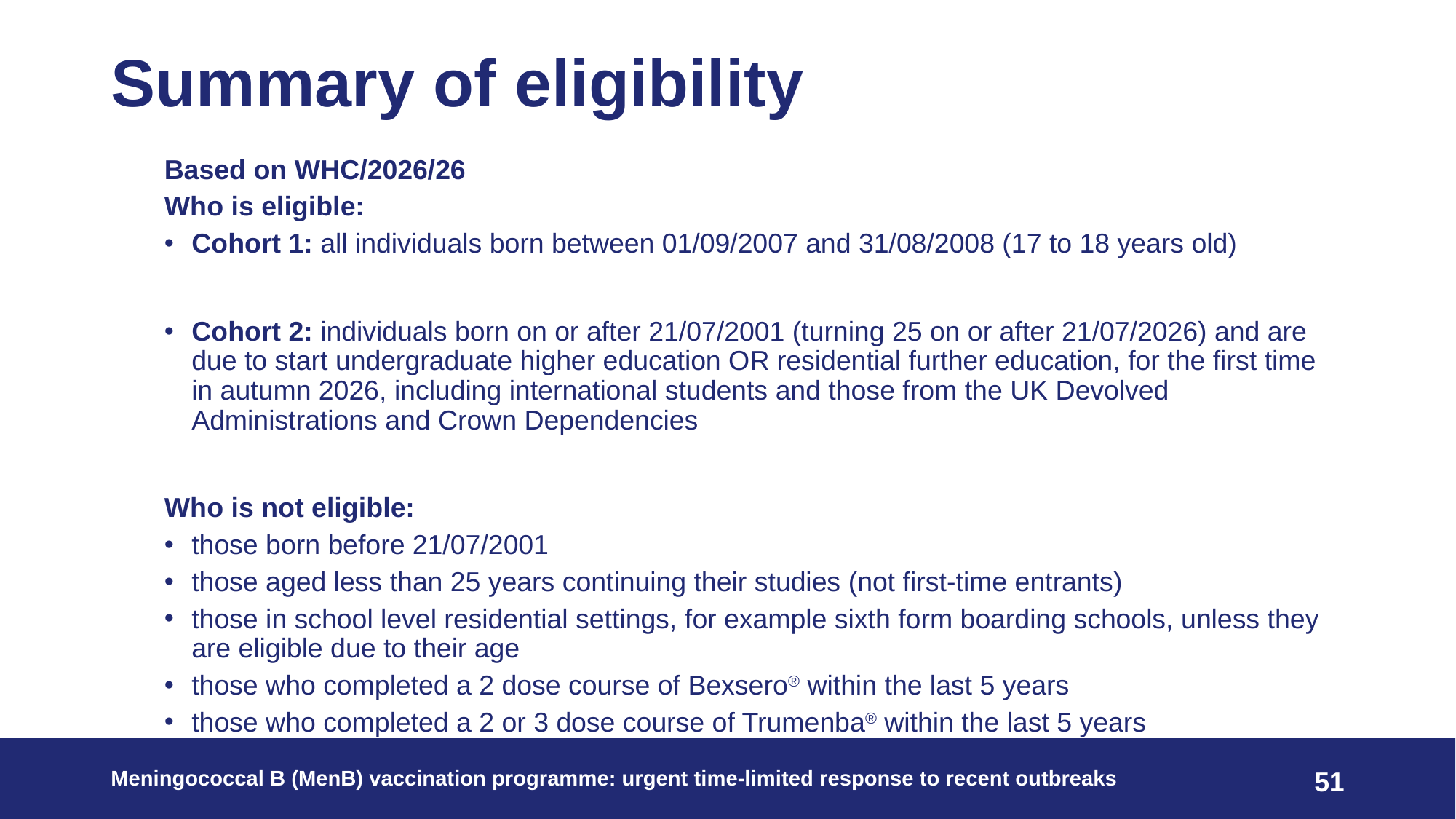

# Summary of eligibility
Based on WHC/2026/26
Who is eligible:
Cohort 1: all individuals born between 01/09/2007 and 31/08/2008 (17 to 18 years old)

Cohort 2: individuals born on or after 21/07/2001 (turning 25 on or after 21/07/2026) and are due to start undergraduate higher education OR residential further education, for the first time in autumn 2026, including international students and those from the UK Devolved Administrations and Crown Dependencies

Who is not eligible:
those born before 21/07/2001
those aged less than 25 years continuing their studies (not first-time entrants)
those in school level residential settings, for example sixth form boarding schools, unless they are eligible due to their age
those who completed a 2 dose course of Bexsero® within the last 5 years
those who completed a 2 or 3 dose course of Trumenba® within the last 5 years

Meningococcal B (MenB) vaccination programme: urgent time-limited response to recent outbreaks ​  ​
51